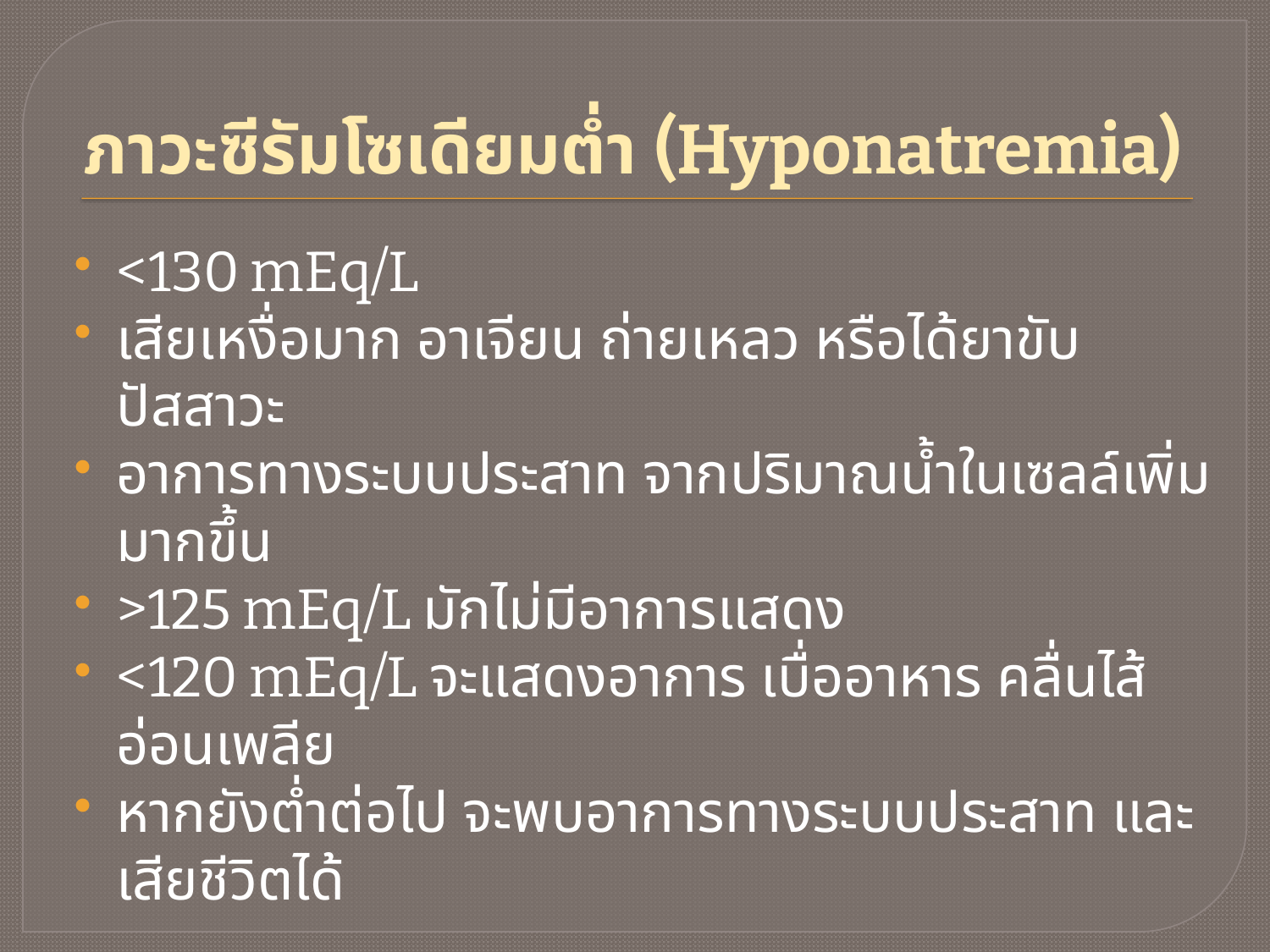

# ภาวะซีรัมโซเดียมต่ำ (Hyponatremia)
<130 mEq/L
เสียเหงื่อมาก อาเจียน ถ่ายเหลว หรือได้ยาขับปัสสาวะ
อาการทางระบบประสาท จากปริมาณน้ำในเซลล์เพิ่มมากขึ้น
>125 mEq/L มักไม่มีอาการแสดง
<120 mEq/L จะแสดงอาการ เบื่ออาหาร คลื่นไส้ อ่อนเพลีย
หากยังต่ำต่อไป จะพบอาการทางระบบประสาท และ เสียชีวิตได้

osmotic demyelination เกิดจากแก้ไขภาวะโซเดียมต่ำอย่างรวดเร็ว